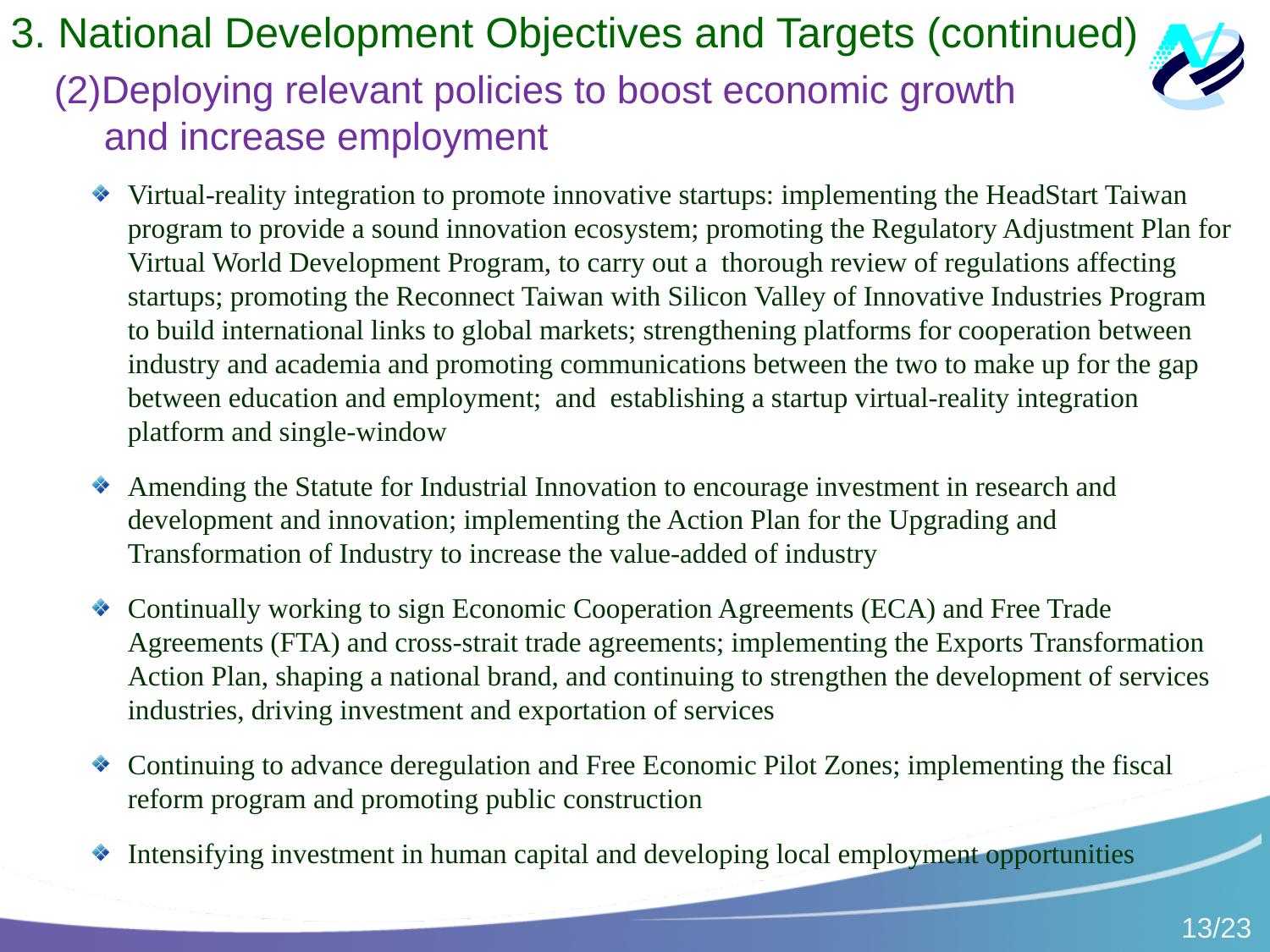

3. National Development Objectives and Targets (continued)
(2)Deploying relevant policies to boost economic growth and increase employment
Virtual-reality integration to promote innovative startups: implementing the HeadStart Taiwan program to provide a sound innovation ecosystem; promoting the Regulatory Adjustment Plan for Virtual World Development Program, to carry out a  thorough review of regulations affecting startups; promoting the Reconnect Taiwan with Silicon Valley of Innovative Industries Program to build international links to global markets; strengthening platforms for cooperation between industry and academia and promoting communications between the two to make up for the gap between education and employment;  and  establishing a startup virtual-reality integration platform and single-window
Amending the Statute for Industrial Innovation to encourage investment in research and development and innovation; implementing the Action Plan for the Upgrading and Transformation of Industry to increase the value-added of industry
Continually working to sign Economic Cooperation Agreements (ECA) and Free Trade Agreements (FTA) and cross-strait trade agreements; implementing the Exports Transformation Action Plan, shaping a national brand, and continuing to strengthen the development of services industries, driving investment and exportation of services
Continuing to advance deregulation and Free Economic Pilot Zones; implementing the fiscal reform program and promoting public construction
Intensifying investment in human capital and developing local employment opportunities